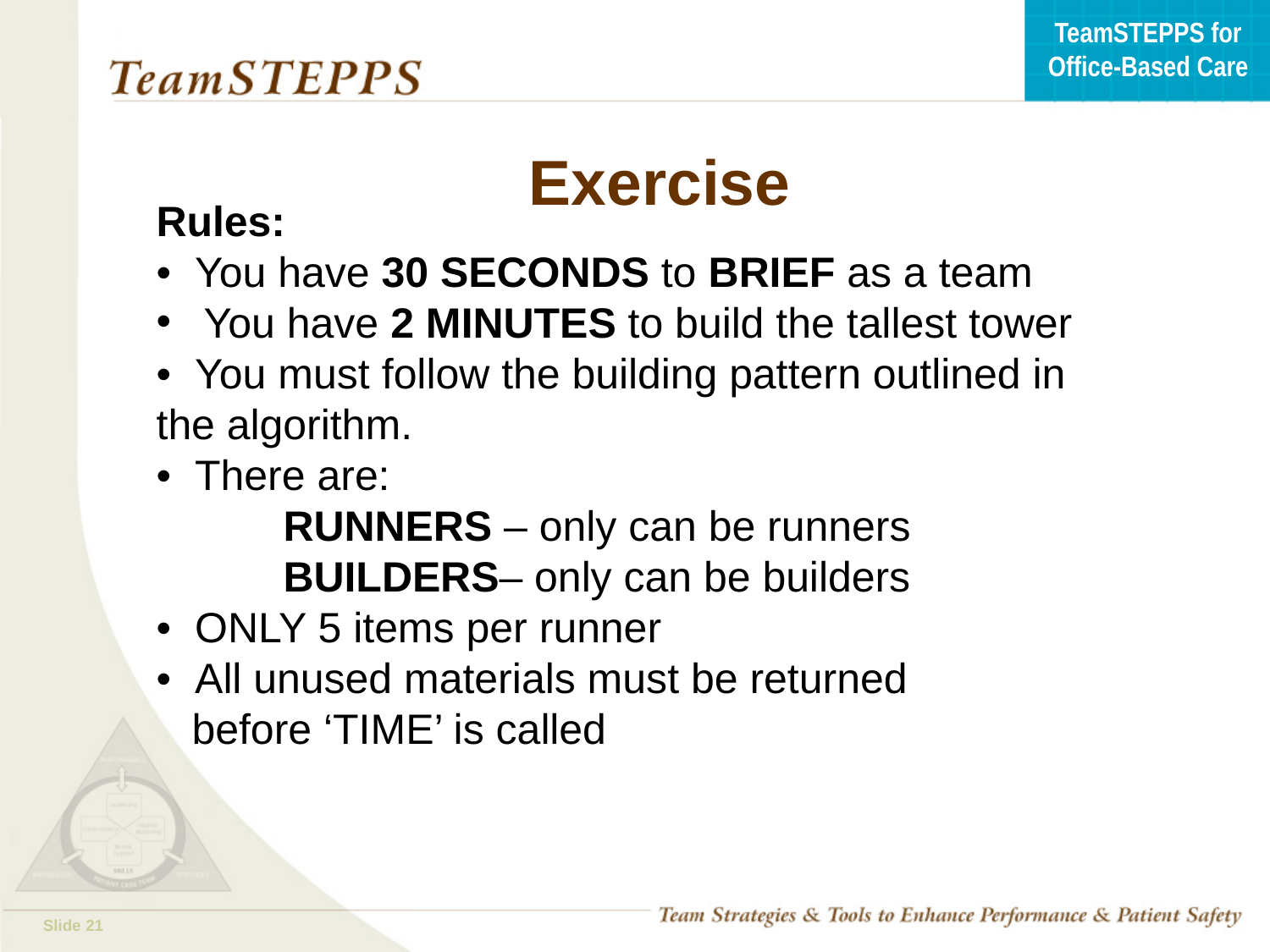

# Exercise
Rules:
•  You have 30 SECONDS to BRIEF as a team
You have 2 MINUTES to build the tallest tower
•  You must follow the building pattern outlined in 	the algorithm.
•  There are:
	RUNNERS – only can be runners
	BUILDERS– only can be builders
•  ONLY 5 items per runner
•  All unused materials must be returned
   before ‘TIME’ is called